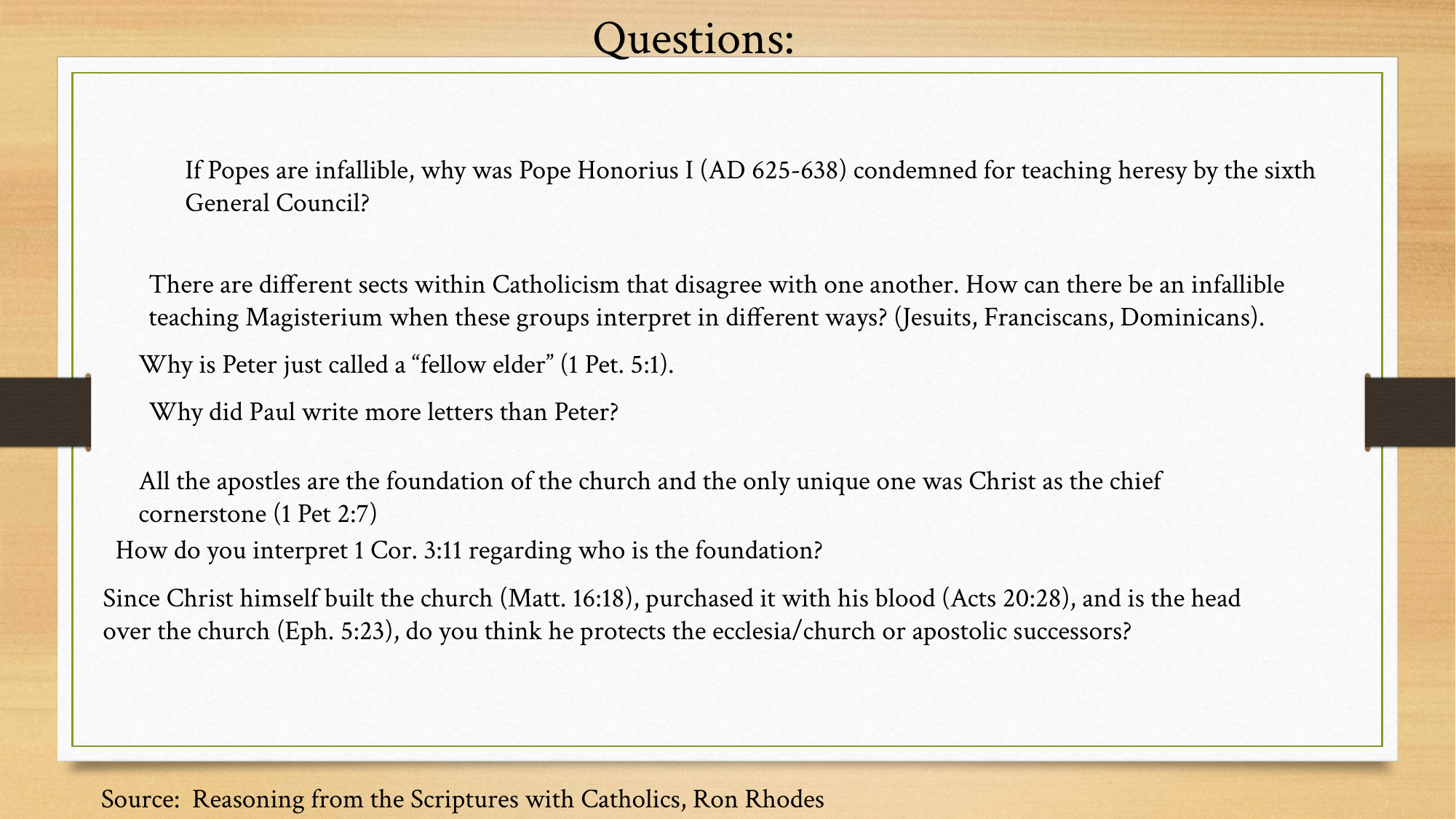

Questions:
If Popes are infallible, why was Pope Honorius I (AD 625-638) condemned for teaching heresy by the sixth General Council?
There are different sects within Catholicism that disagree with one another. How can there be an infallible teaching Magisterium when these groups interpret in different ways? (Jesuits, Franciscans, Dominicans).
Why is Peter just called a “fellow elder” (1 Pet. 5:1).
Why did Paul write more letters than Peter?
All the apostles are the foundation of the church and the only unique one was Christ as the chief cornerstone (1 Pet 2:7)
How do you interpret 1 Cor. 3:11 regarding who is the foundation?
Since Christ himself built the church (Matt. 16:18), purchased it with his blood (Acts 20:28), and is the head over the church (Eph. 5:23), do you think he protects the ecclesia/church or apostolic successors?
Source:  Reasoning from the Scriptures with Catholics, Ron Rhodes